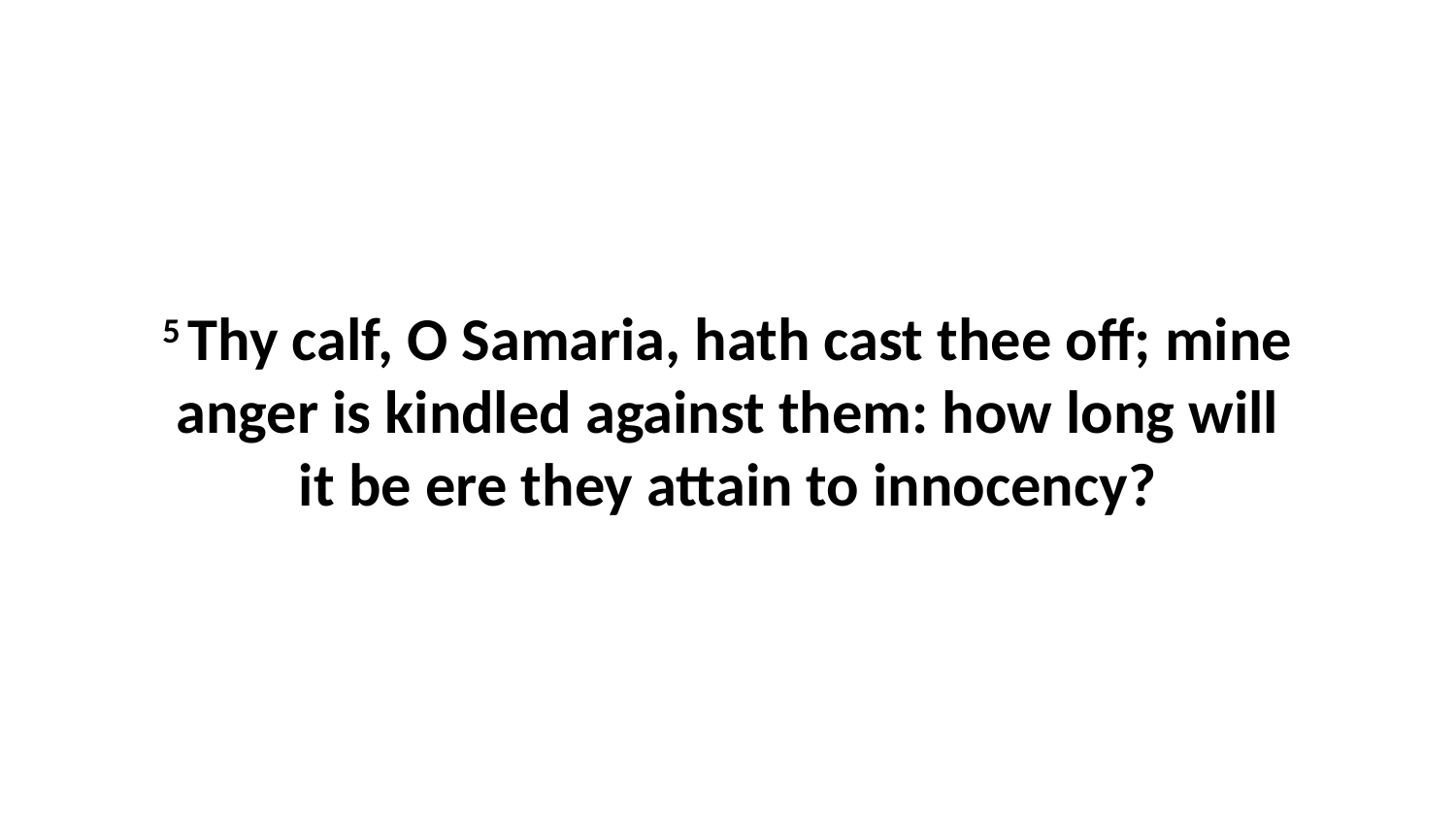

5 Thy calf, O Samaria, hath cast thee off; mine anger is kindled against them: how long will it be ere they attain to innocency?